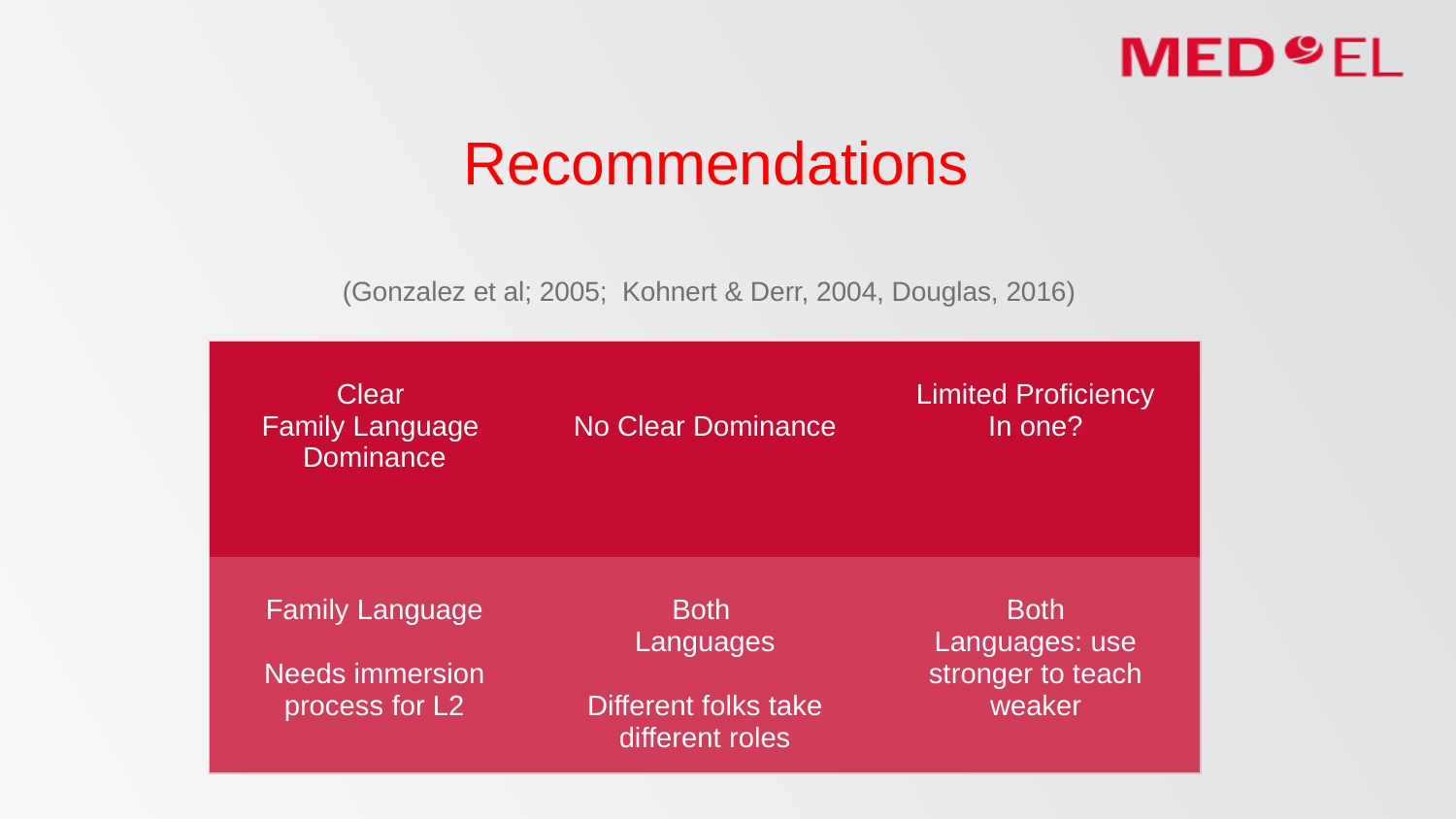

# Recommendations
(Gonzalez et al; 2005;  Kohnert & Derr, 2004, Douglas, 2016)
| Clear Family Language Dominance | No Clear Dominance | Limited Proficiency In one? |
| --- | --- | --- |
| Family Language Needs immersion process for L2 | Both Languages Different folks take different roles | Both Languages: use stronger to teach weaker |